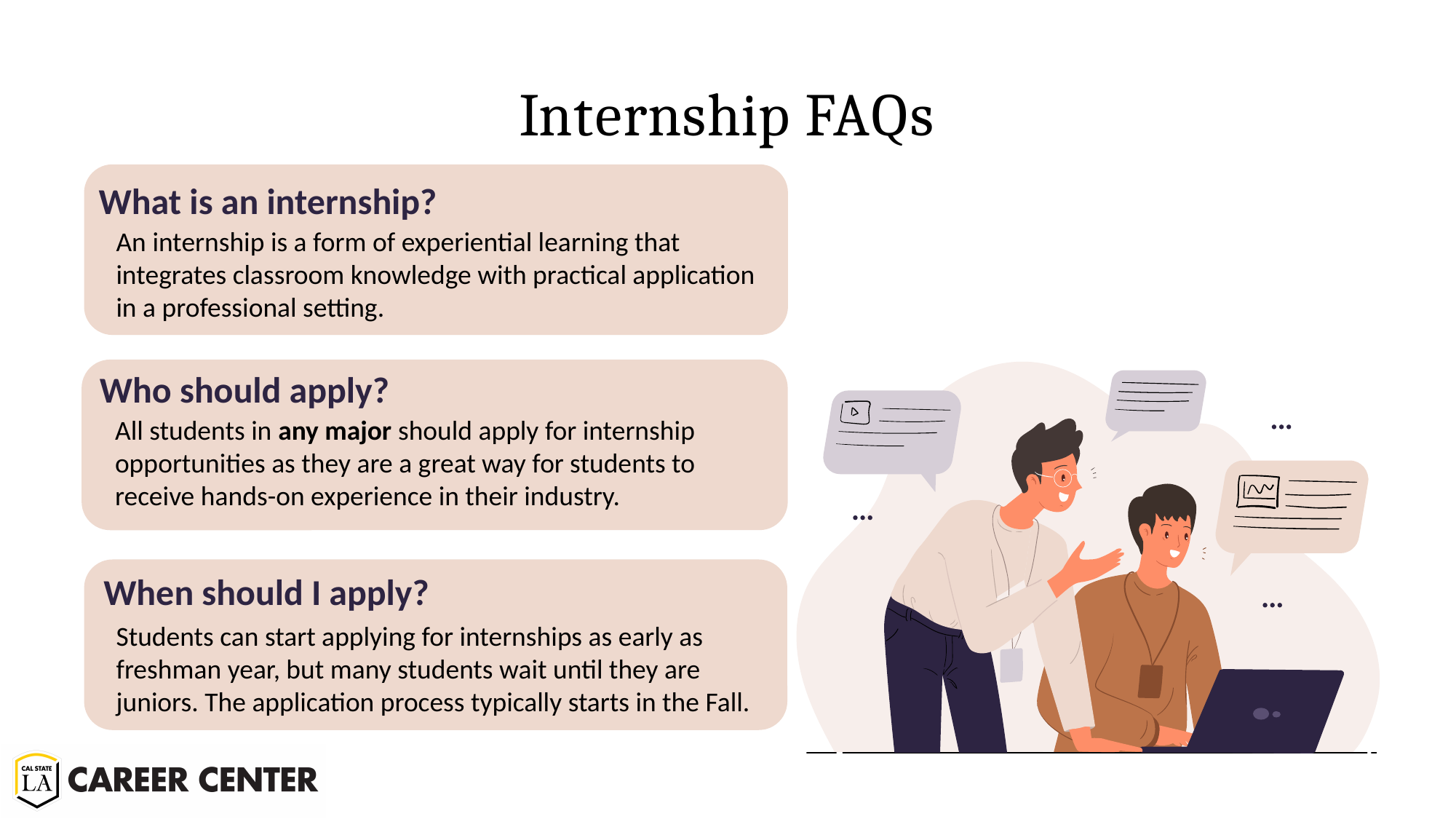

# Internship FAQs

What is an internship?
An internship is a form of experiential learning that integrates classroom knowledge with practical application in a professional setting.

Who should apply?
All students in any major should apply for internship opportunities as they are a great way for students to receive hands-on experience in their industry.

When should I apply?
Students can start applying for internships as early as freshman year, but many students wait until they are juniors. The application process typically starts in the Fall.